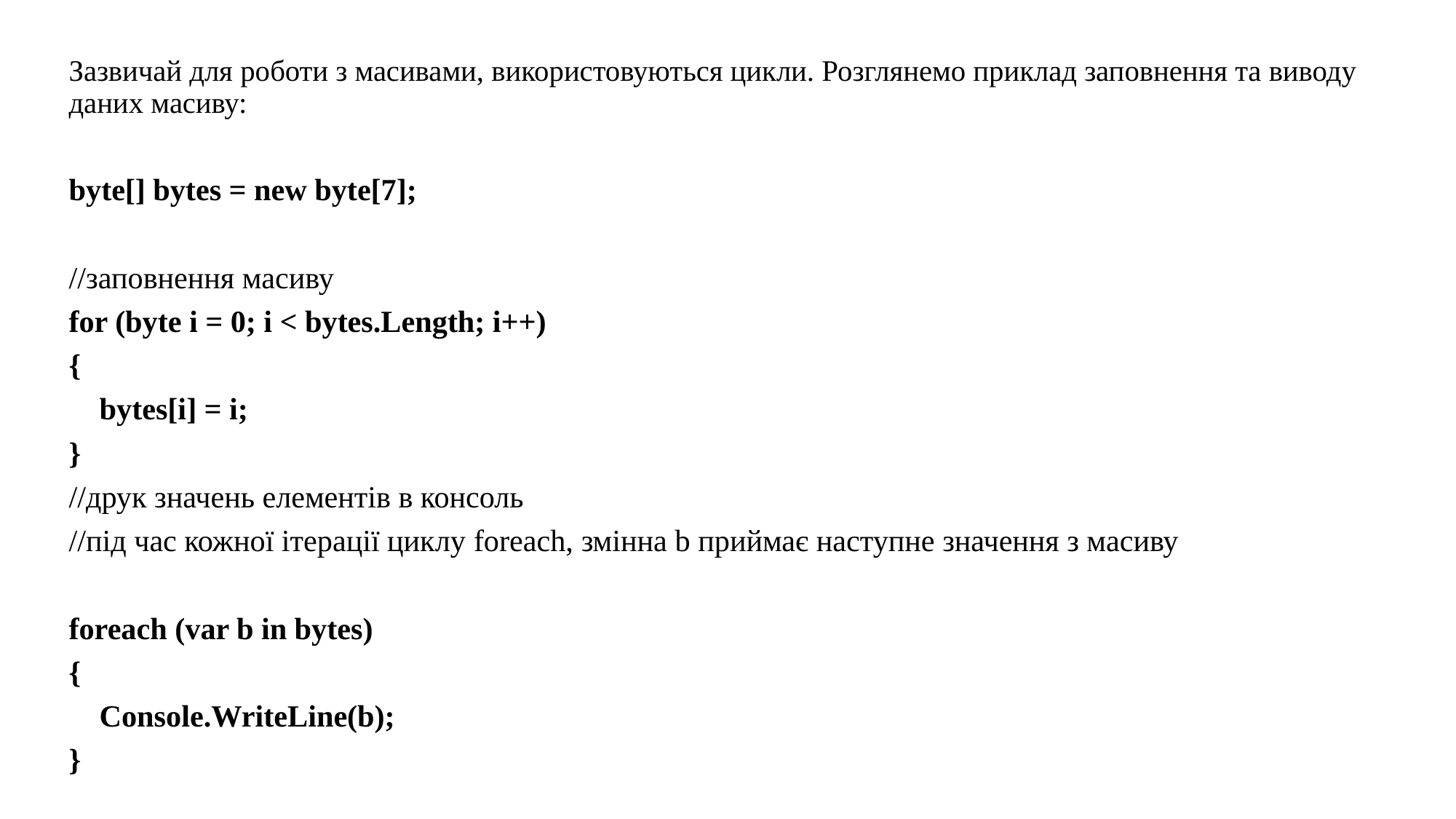

Зазвичай для роботи з масивами, використовуються цикли. Розглянемо приклад заповнення та виводу даних масиву:

byte[] bytes = new byte[7];

//заповнення масиву
for (byte i = 0; i < bytes.Length; i++)
{
    bytes[i] = i;
}
//друк значень елементів в консоль
//під час кожної ітерації циклу foreach, змінна b приймає наступне значення з масиву

foreach (var b in bytes)
{
    Console.WriteLine(b);
}